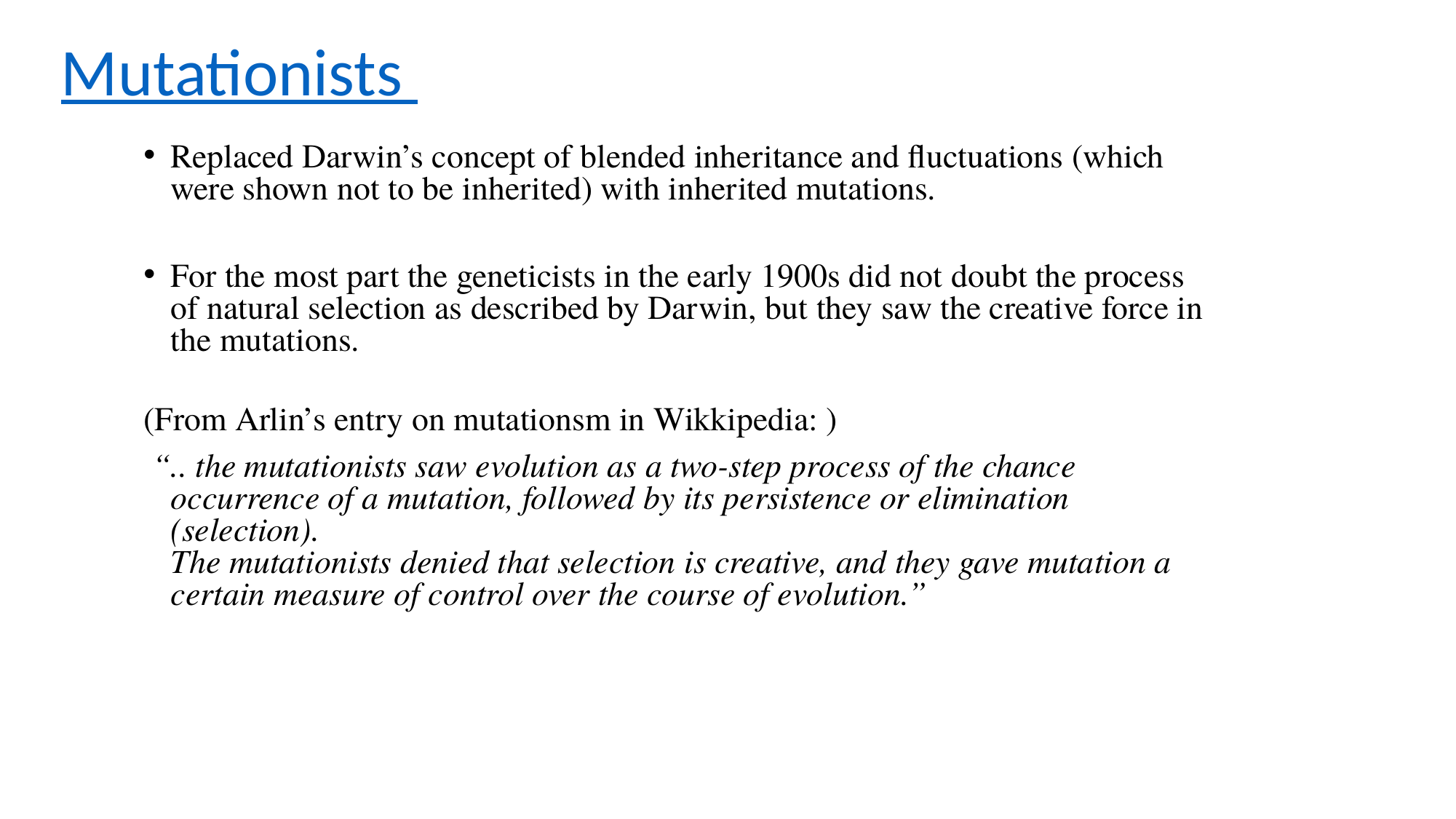

# Mutationists
Replaced Darwin’s concept of blended inheritance and fluctuations (which were shown not to be inherited) with inherited mutations.
For the most part the geneticists in the early 1900s did not doubt the process of natural selection as described by Darwin, but they saw the creative force in the mutations.
(From Arlin’s entry on mutationsm in Wikkipedia: )
 “.. the mutationists saw evolution as a two-step process of the chance occurrence of a mutation, followed by its persistence or elimination (selection).
The mutationists denied that selection is creative, and they gave mutation a certain measure of control over the course of evolution.”